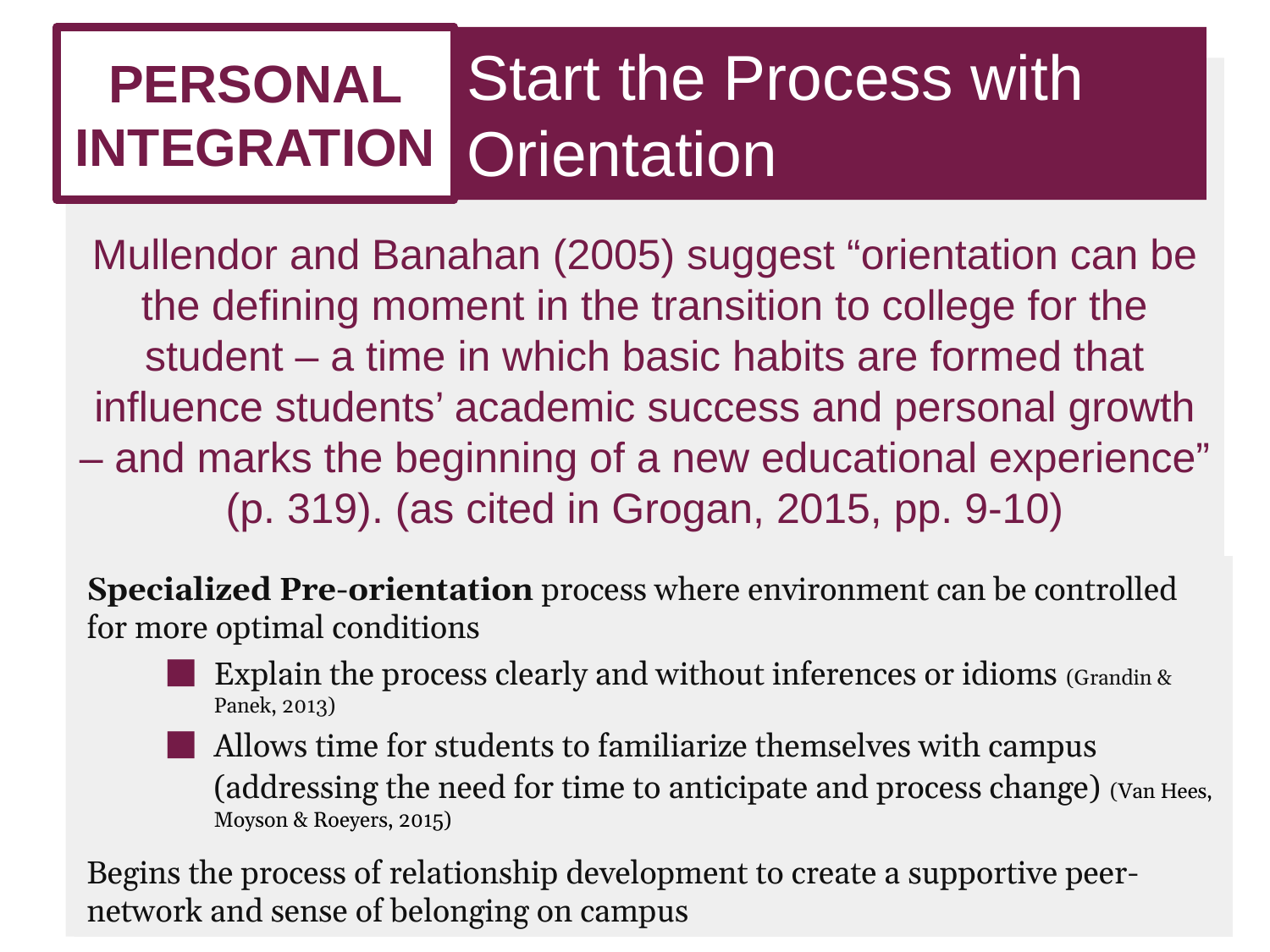

# PERSONAL INTEGRATION
Start the Process with Orientation

Mullendor and Banahan (2005) suggest “orientation can be the defining moment in the transition to college for the student – a time in which basic habits are formed that influence students’ academic success and personal growth – and marks the beginning of a new educational experience” (p. 319). (as cited in Grogan, 2015, pp. 9-10)
Specialized Pre-orientation process where environment can be controlled for more optimal conditions
Explain the process clearly and without inferences or idioms (Grandin & Panek, 2013)
Allows time for students to familiarize themselves with campus (addressing the need for time to anticipate and process change) (Van Hees, Moyson & Roeyers, 2015)

Begins the process of relationship development to create a supportive peer-network and sense of belonging on campus